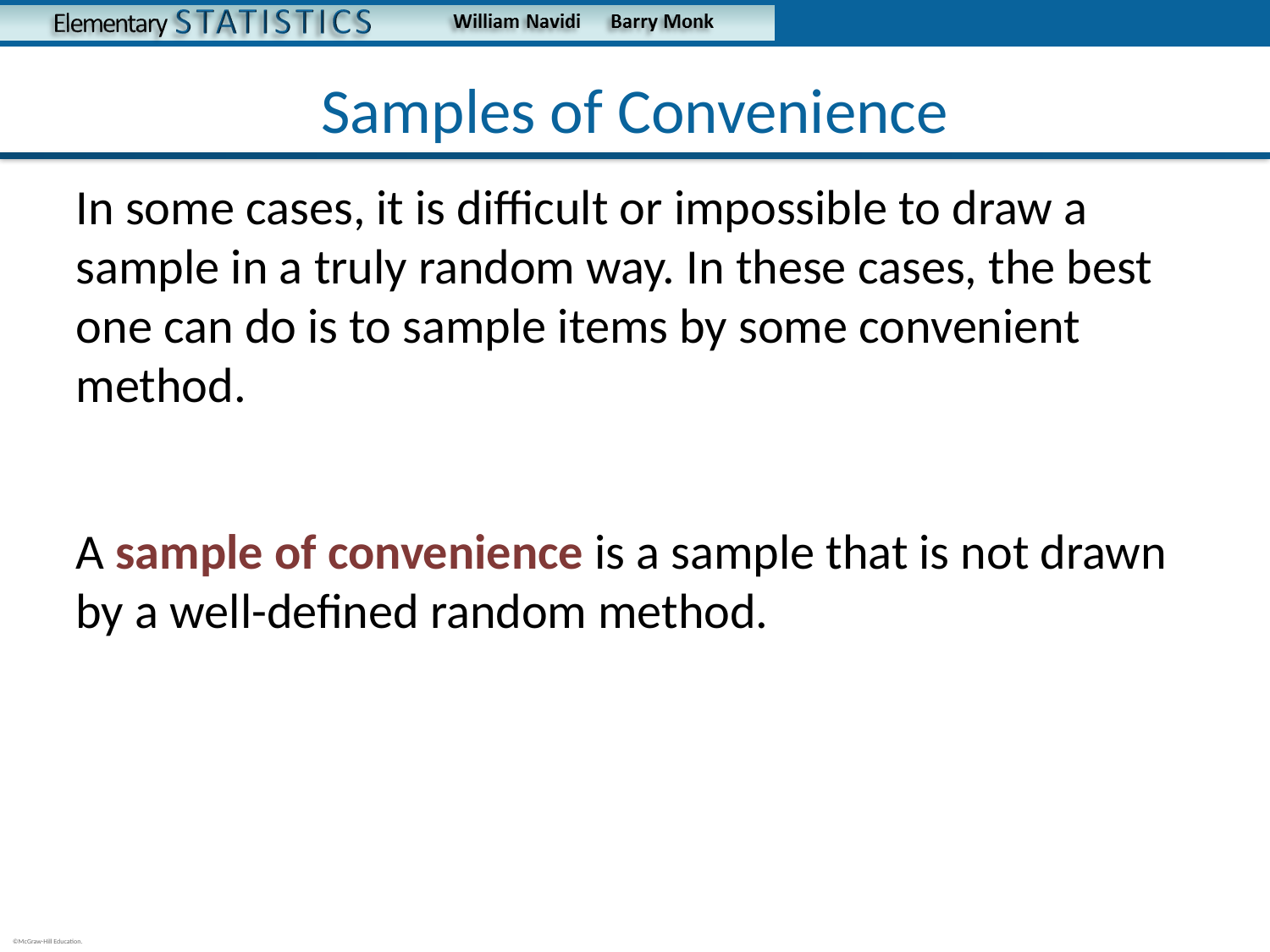

# Samples of Convenience
In some cases, it is difficult or impossible to draw a sample in a truly random way. In these cases, the best one can do is to sample items by some convenient method.

A sample of convenience is a sample that is not drawn by a well-defined random method.